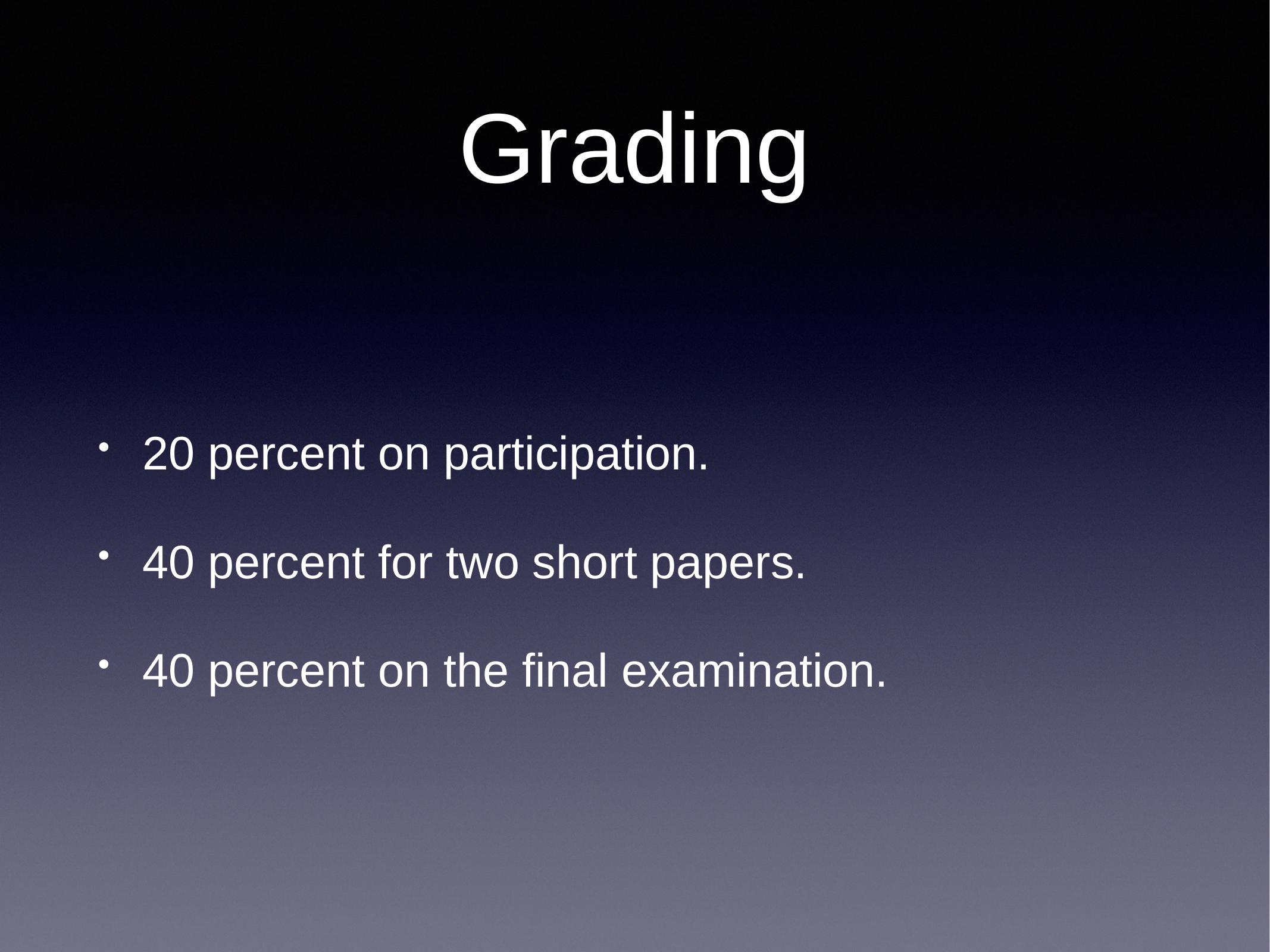

# Grading
20 percent on participation.
40 percent for two short papers.
40 percent on the final examination.